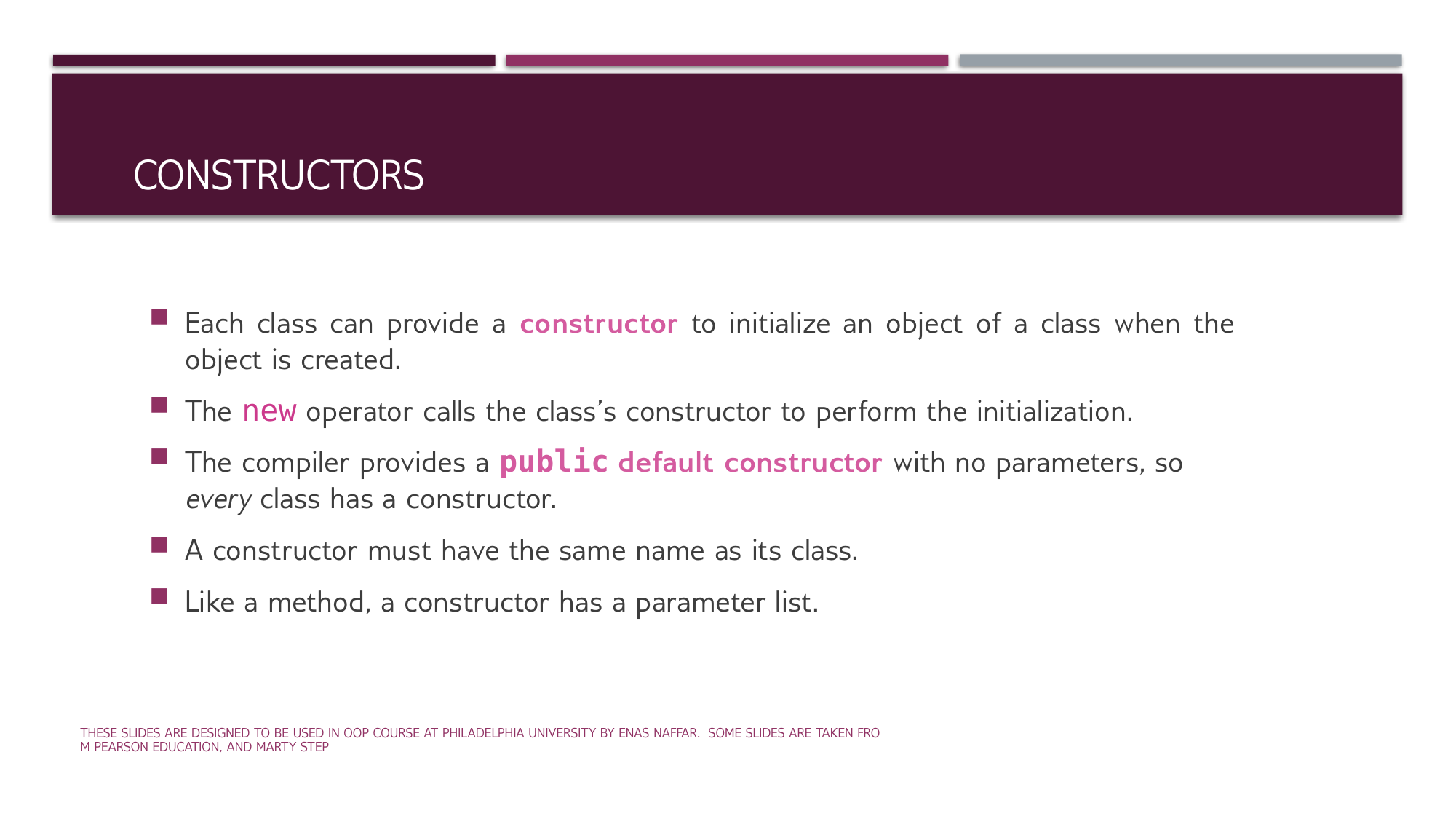

# Constructors
Each class can provide a constructor to initialize an object of a class when the object is created.
The new operator calls the class’s constructor to perform the initialization.
The compiler provides a public default constructor with no parameters, so every class has a constructor.
A constructor must have the same name as its class.
Like a method, a constructor has a parameter list.

These slides are designed to be used in OOP course at Philadelphia University by Enas Naffar.  Some slides are taken from Pearson Education, and Marty Step